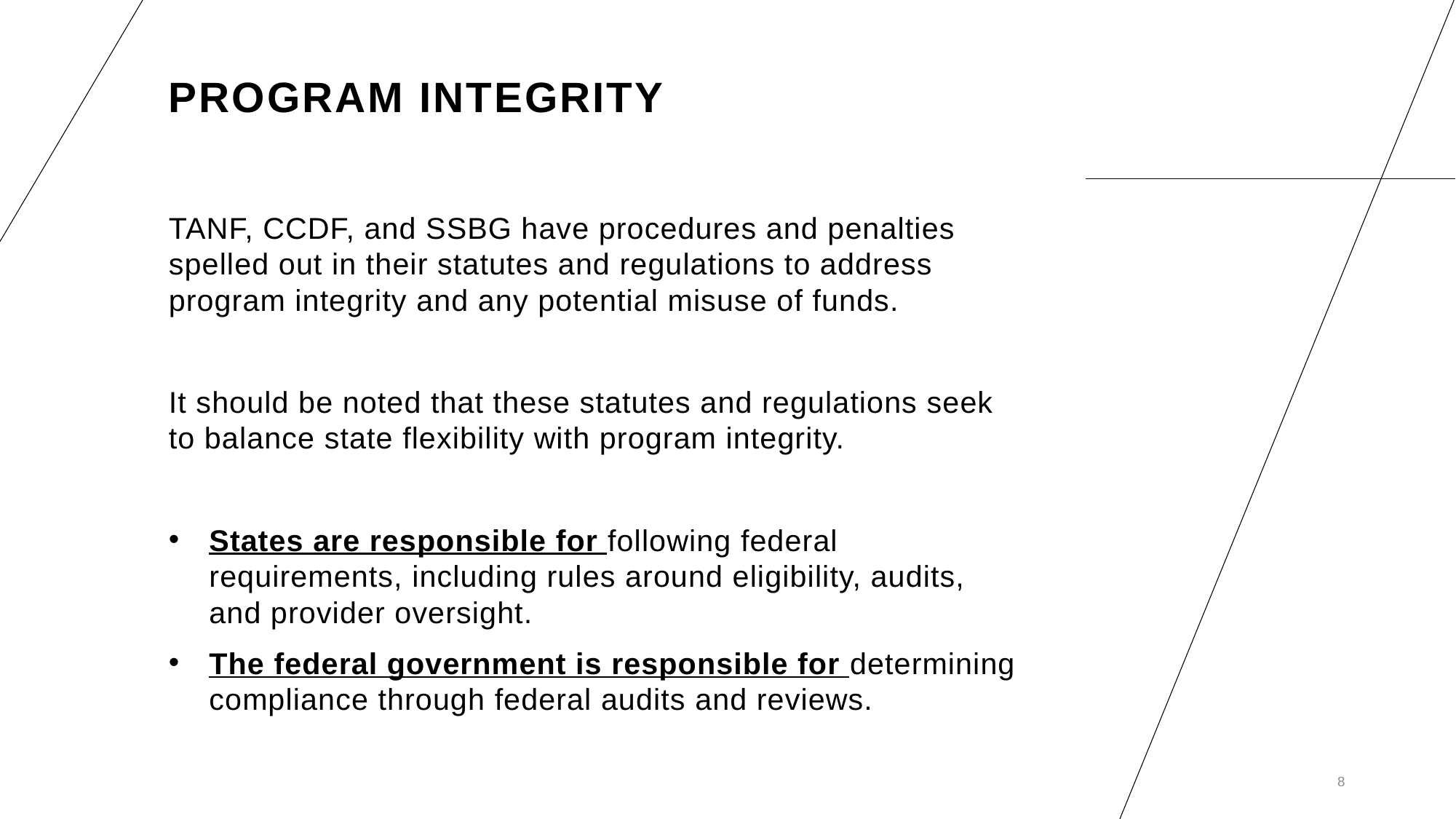

# Program Integrity

TANF, CCDF, and SSBG have procedures and penalties spelled out in their statutes and regulations to address program integrity and any potential misuse of funds.

It should be noted that these statutes and regulations seek to balance state flexibility with program integrity.

States are responsible for following federal requirements, including rules around eligibility, audits, and provider oversight.
The federal government is responsible for determining compliance through federal audits and reviews.
8